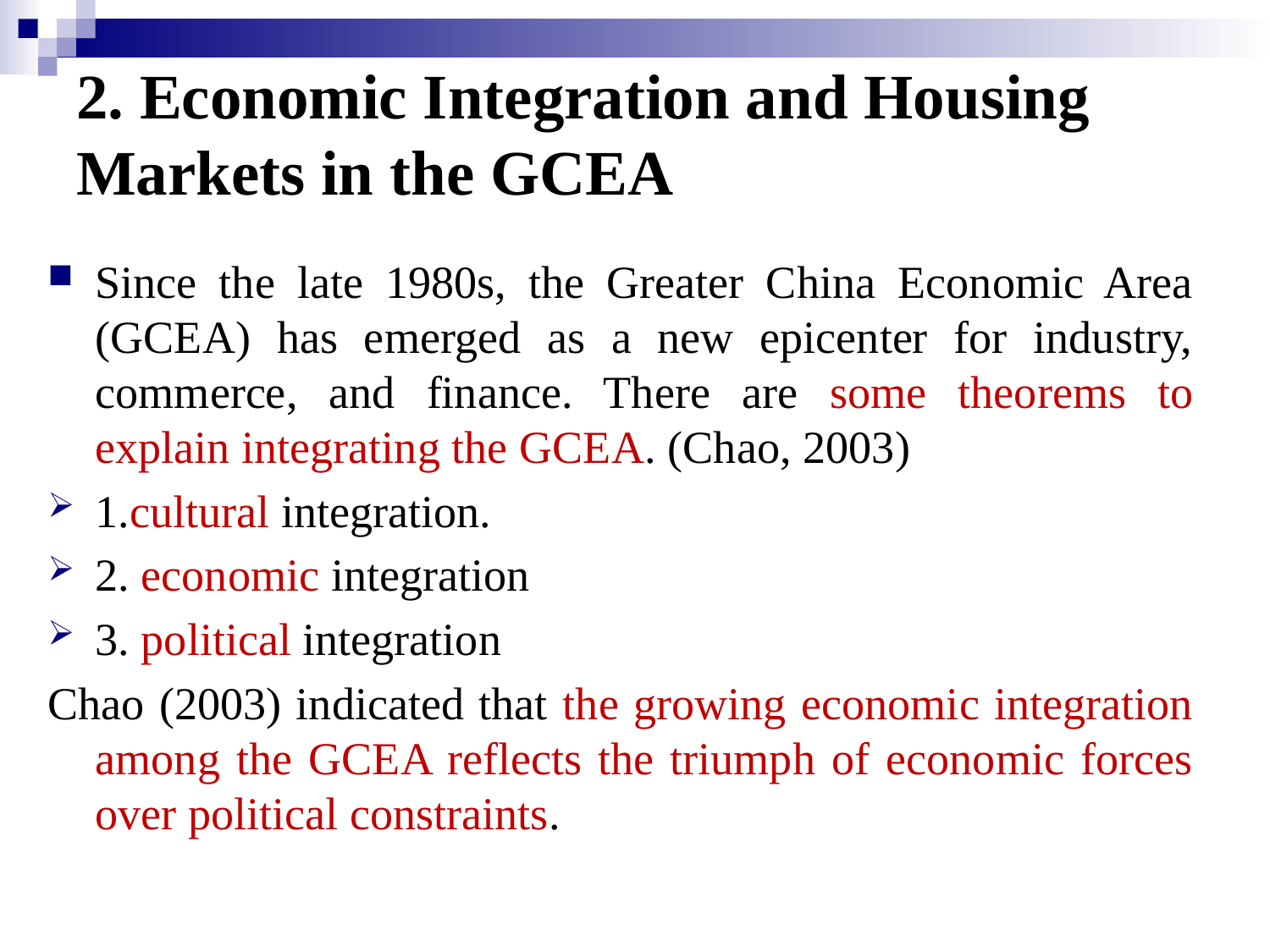

# 2. Economic Integration and Housing Markets in the GCEA
Since the late 1980s, the Greater China Economic Area (GCEA) has emerged as a new epicenter for industry, commerce, and finance. There are some theorems to explain integrating the GCEA. (Chao, 2003)
1.cultural integration.
2. economic integration
3. political integration
Chao (2003) indicated that the growing economic integration among the GCEA reflects the triumph of economic forces over political constraints.